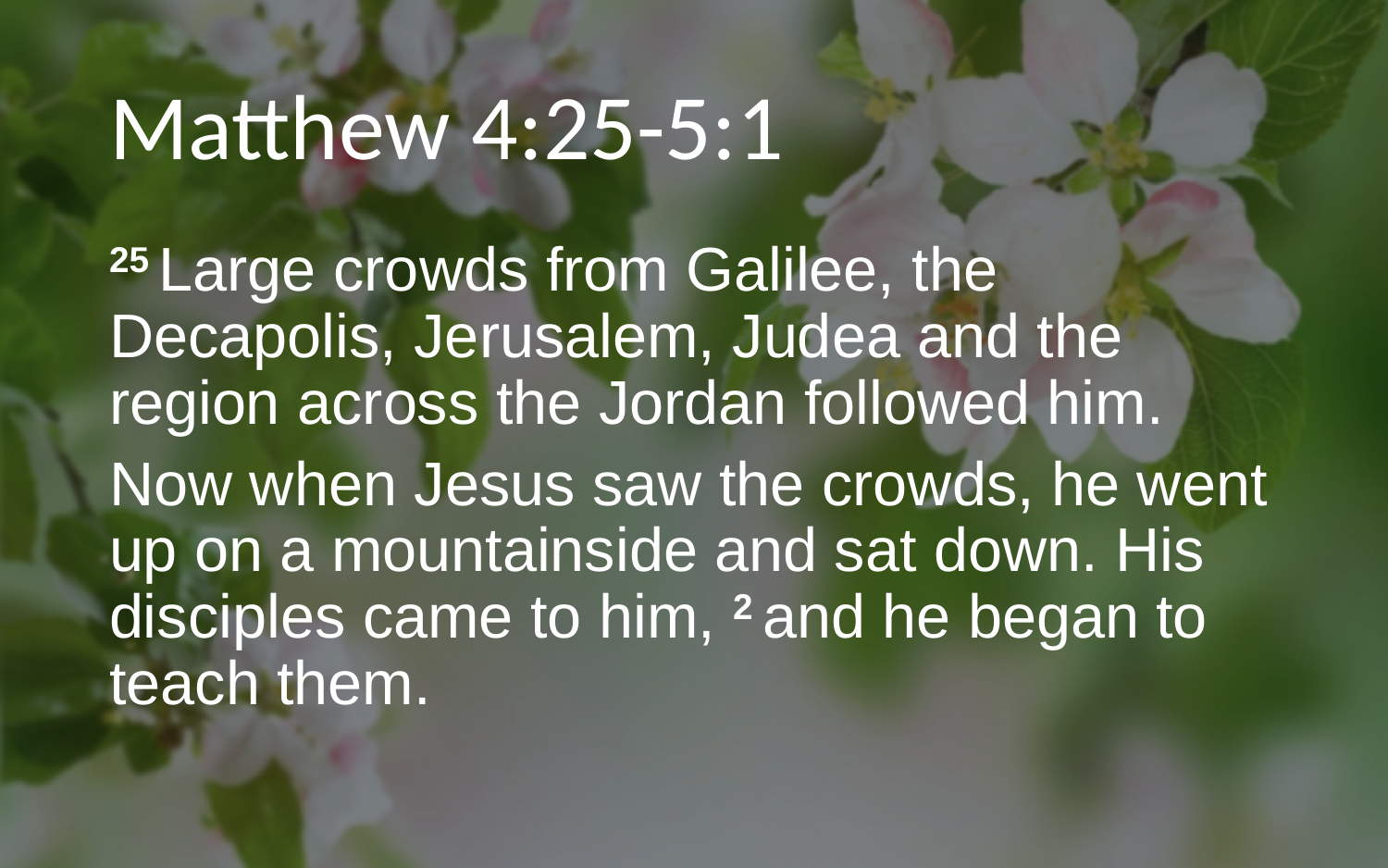

# Matthew 4:25-5:1
25 Large crowds from Galilee, the Decapolis, Jerusalem, Judea and the region across the Jordan followed him.
Now when Jesus saw the crowds, he went up on a mountainside and sat down. His disciples came to him, 2 and he began to teach them.